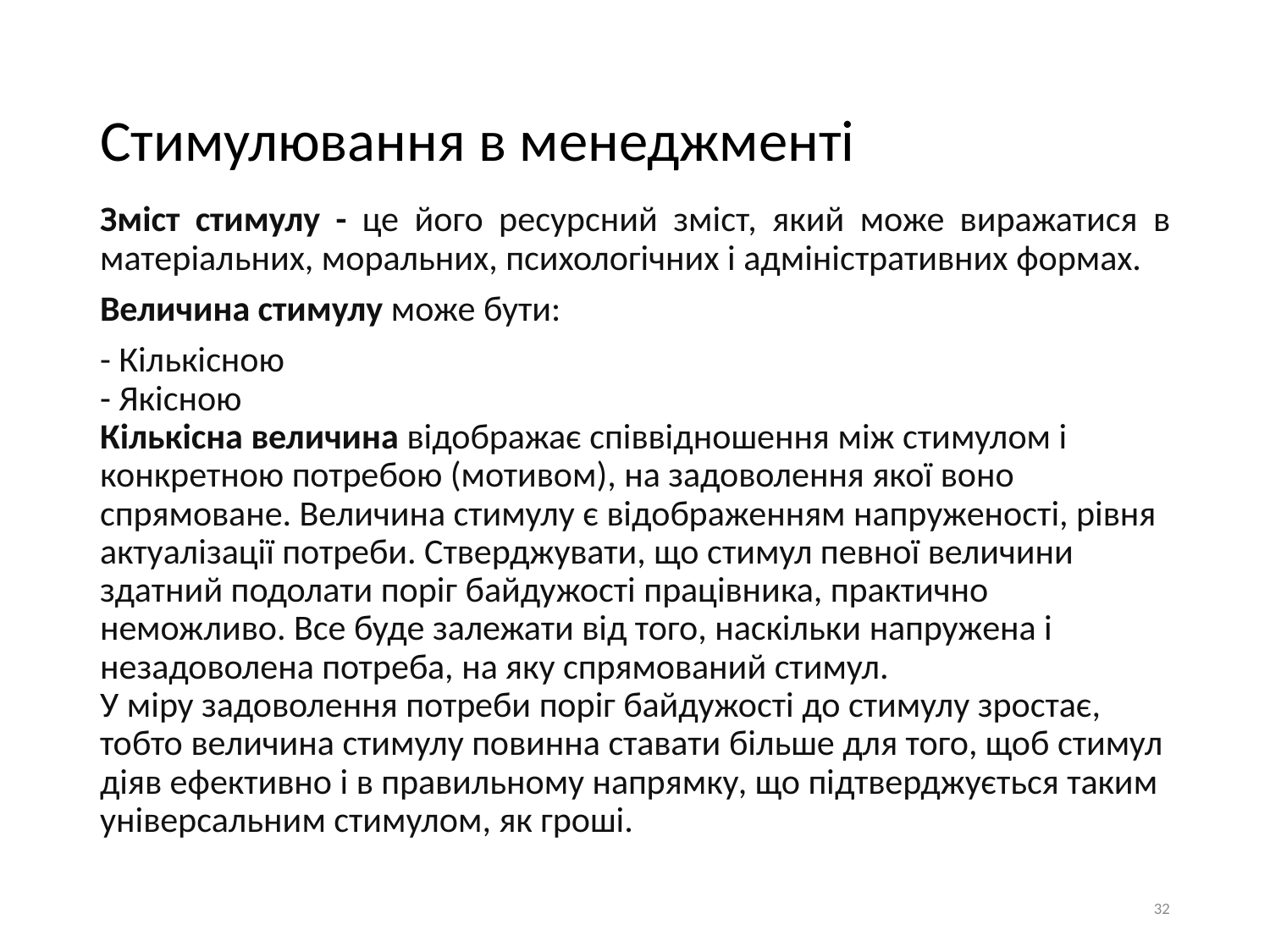

# Стимулювання в менеджменті
Зміст стимулу - це його ресурсний зміст, який може виражатися в матеріальних, моральних, психологічних і адміністративних формах.
Величина стимулу може бути:
- Кількісною
- Якісною
Кількісна величина відображає співвідношення між стимулом і конкретною потребою (мотивом), на задоволення якої воно спрямоване. Величина стимулу є відображенням напруженості, рівня актуалізації потреби. Стверджувати, що стимул певної величини здатний подолати поріг байдужості працівника, практично неможливо. Все буде залежати від того, наскільки напружена і незадоволена потреба, на яку спрямований стимул.
У міру задоволення потреби поріг байдужості до стимулу зростає, тобто величина стимулу повинна ставати більше для того, щоб стимул діяв ефективно і в правильному напрямку, що підтверджується таким універсальним стимулом, як гроші.
32